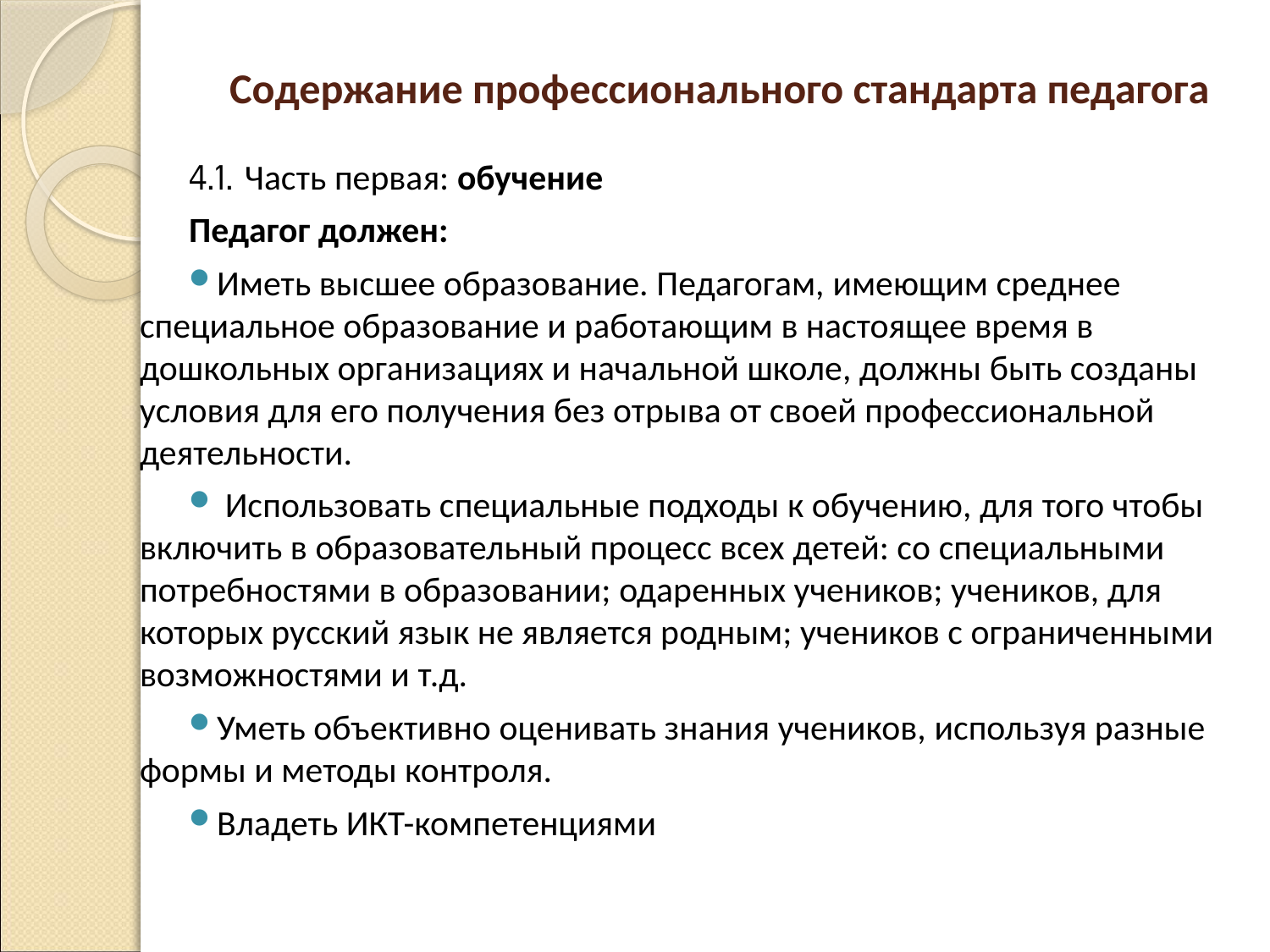

# Содержание профессионального стандарта педагога
4.1. Часть первая: обучение
Педагог должен:
Иметь высшее образование. Педагогам, имеющим среднее специальное образование и работающим в настоящее время в дошкольных организациях и начальной школе, должны быть созданы условия для его получения без отрыва от своей профессиональной деятельности.
 Использовать специальные подходы к обучению, для того чтобы включить в образовательный процесс всех детей: со специальными потребностями в образовании; одаренных учеников; учеников, для которых русский язык не является родным; учеников с ограниченными возможностями и т.д.
Уметь объективно оценивать знания учеников, используя разные формы и методы контроля.
Владеть ИКТ-компетенциями